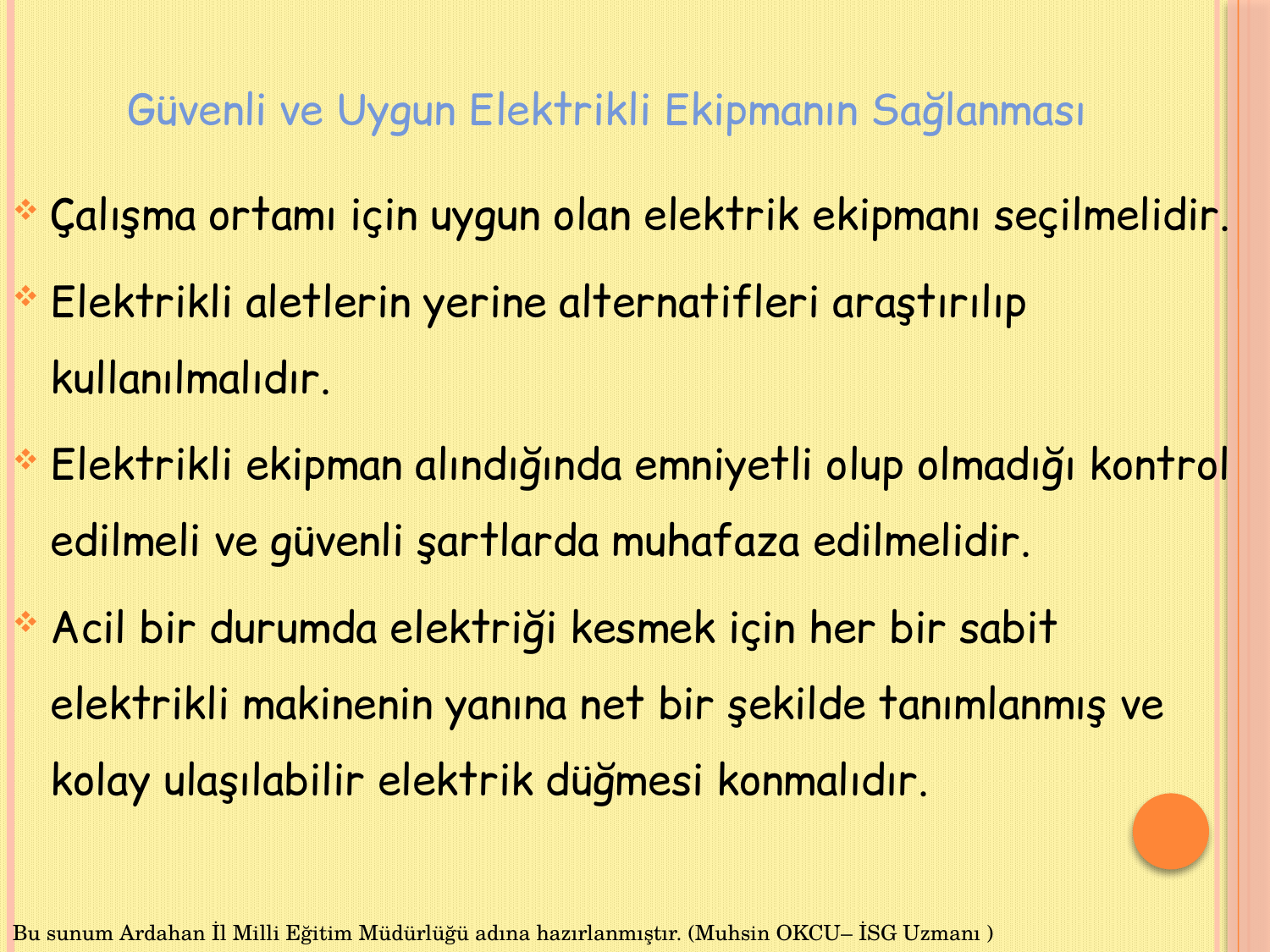

Güvenli ve Uygun Elektrikli Ekipmanın Sağlanması
Çalışma ortamı için uygun olan elektrik ekipmanı seçilmelidir.
Elektrikli aletlerin yerine alternatifleri araştırılıp kullanılmalıdır.
Elektrikli ekipman alındığında emniyetli olup olmadığı kontrol edilmeli ve güvenli şartlarda muhafaza edilmelidir.
Acil bir durumda elektriği kesmek için her bir sabit elektrikli makinenin yanına net bir şekilde tanımlanmış ve kolay ulaşılabilir elektrik düğmesi konmalıdır.

Bu sunum Ardahan İl Milli Eğitim Müdürlüğü adına hazırlanmıştır. (Muhsin OKCU– İSG Uzmanı )